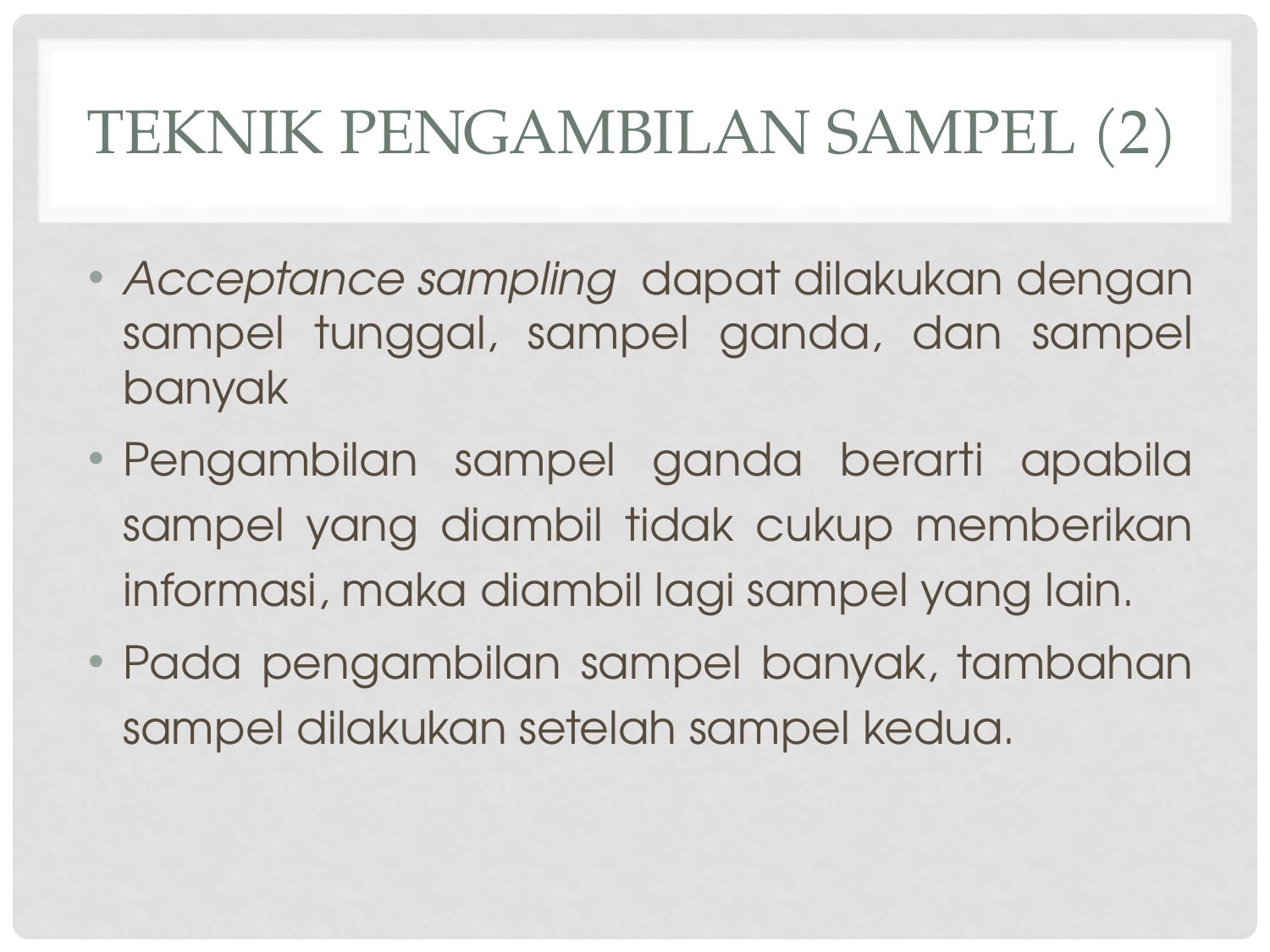

# Teknik pengambilan sampel (2)
Acceptance sampling  dapat dilakukan dengan sampel tunggal, sampel ganda, dan sampel banyak
Pengambilan sampel ganda berarti apabila sampel yang diambil tidak cukup memberikan informasi, maka diambil lagi sampel yang lain.
Pada pengambilan sampel banyak, tambahan sampel dilakukan setelah sampel kedua.